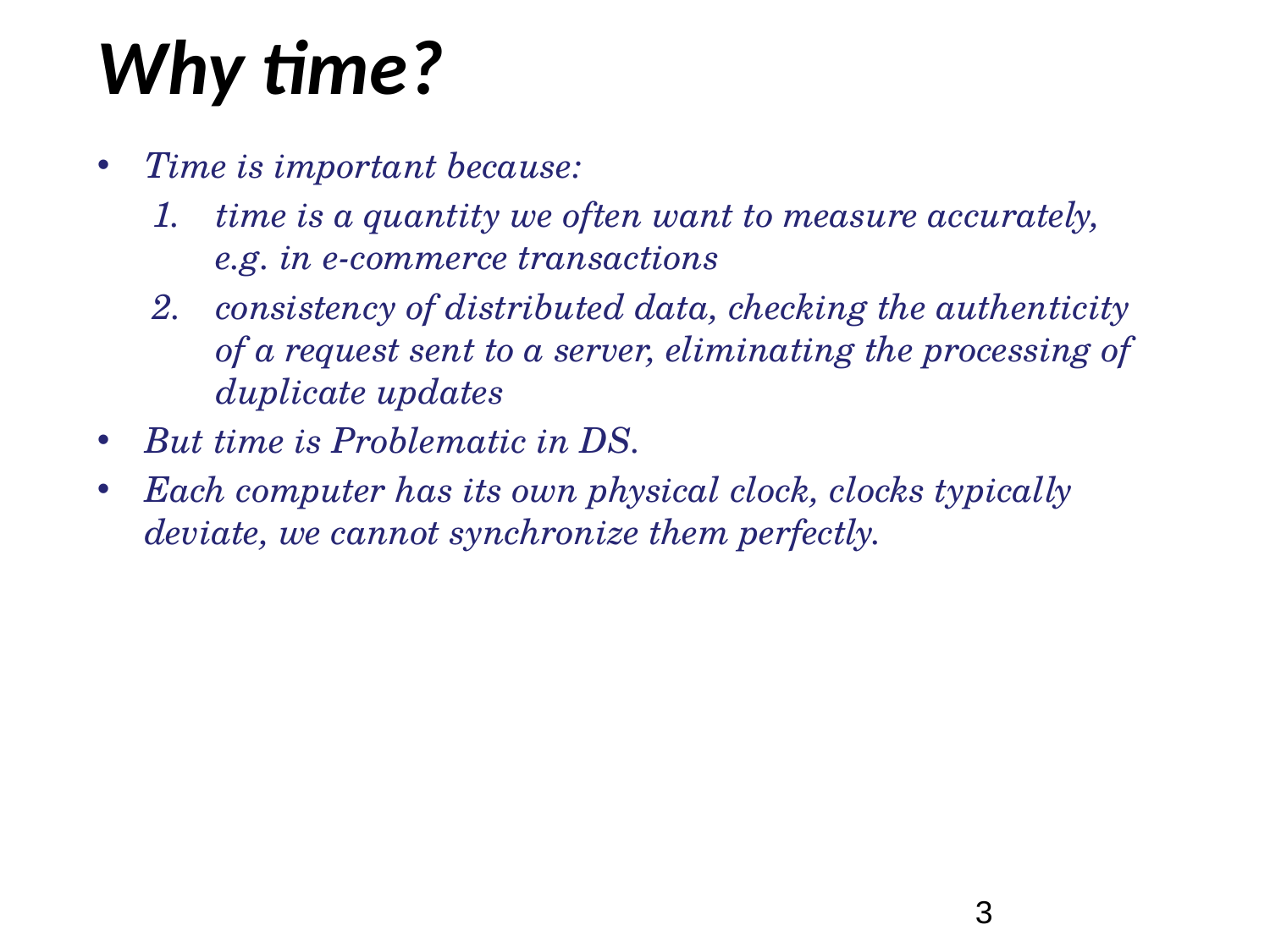

# Why time?
Time is important because:
time is a quantity we often want to measure accurately, e.g. in e-commerce transactions
consistency of distributed data, checking the authenticity of a request sent to a server, eliminating the processing of duplicate updates
But time is Problematic in DS.
Each computer has its own physical clock, clocks typically deviate, we cannot synchronize them perfectly.

3/71